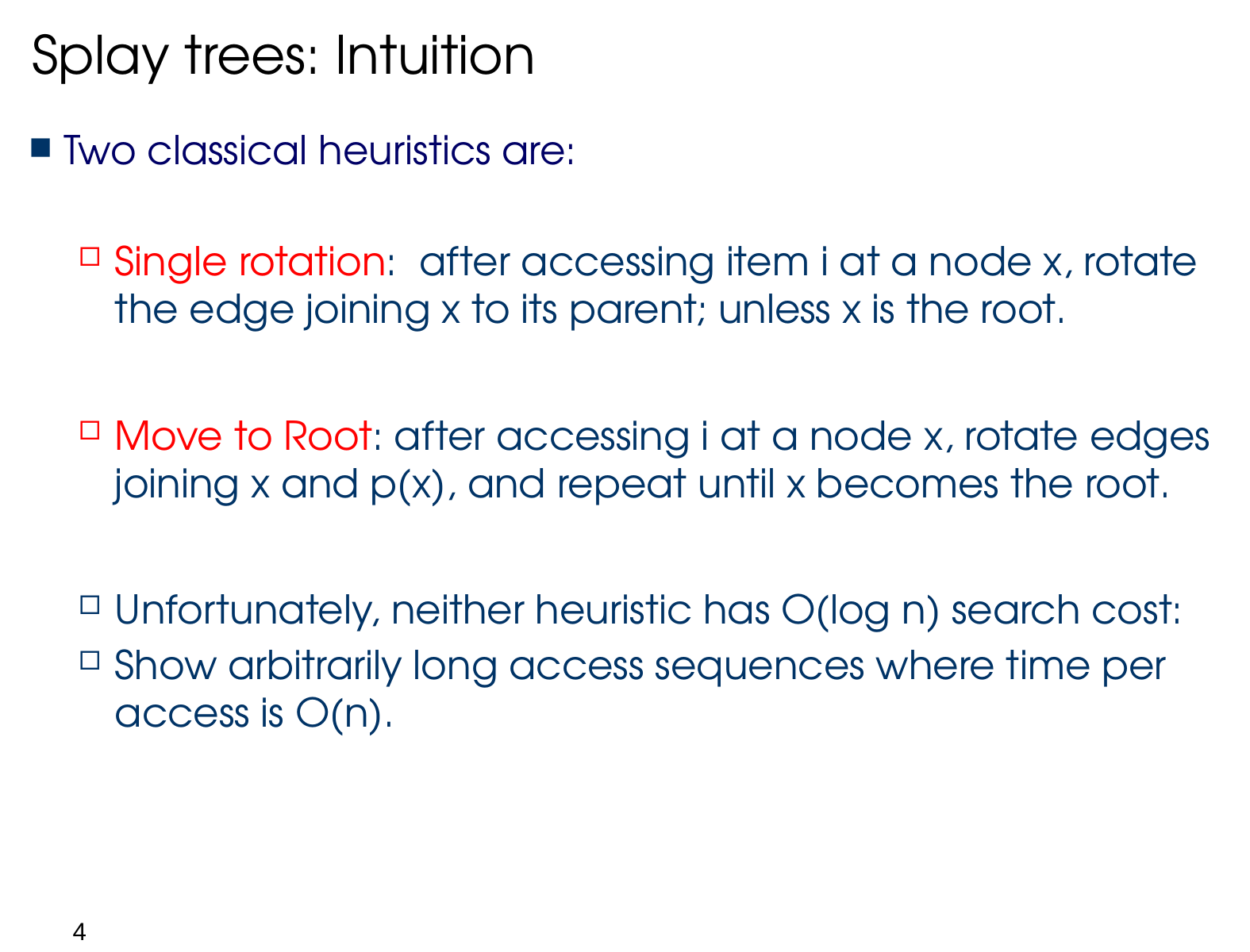

# Splay trees: Intuition
Two classical heuristics are:

Single rotation:  after accessing item i at a node x, rotate the edge joining x to its parent; unless x is the root.

Move to Root: after accessing i at a node x, rotate edges joining x and p(x), and repeat until x becomes the root.

Unfortunately, neither heuristic has O(log n) search cost:
Show arbitrarily long access sequences where time per access is O(n).

4